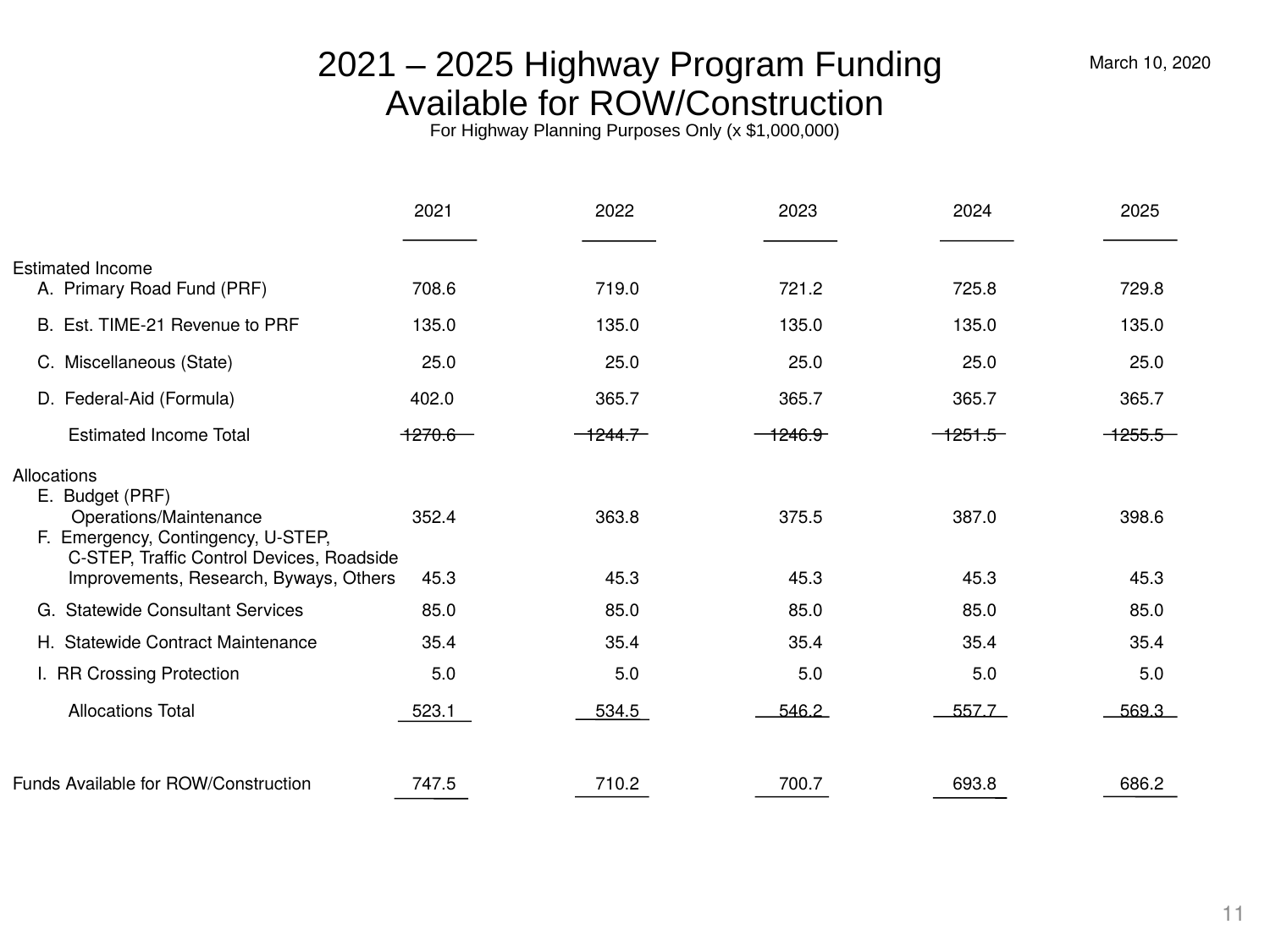

March 10, 2020
2021 – 2025 Highway Program Funding
Available for ROW/Construction
For Highway Planning Purposes Only (x $1,000,000)
	2021		2022		2023		2024		2025

Estimated Income
	A.  Primary Road Fund (PRF)	708.6		719.0		721.2		725.8		729.8

	B.  Est. TIME-21 Revenue to PRF	135.0		135.0		135.0		135.0		135.0

	C.  Miscellaneous (State)	25.0		25.0		25.0		25.0		25.0

	D.  Federal-Aid (Formula)                               	     402.0             		365.7	  	365.7	 	365.7	 	365.7

		Estimated Income Total	1270.6		1244.7		1246.9		1251.5		1255.5

Allocations
	E.  Budget (PRF)
  	       Operations/Maintenance	352.4		363.8		375.5		387.0		398.6
	F.  Emergency, Contingency, U-STEP,
		C-STEP, Traffic Control Devices, Roadside
		Improvements, Research, Byways, Others	45.3		45.3		45.3		45.3		45.3
	G.  Statewide Consultant Services	85.0		85.0	 	85.0	 	85.0	 	85.0
	H.  Statewide Contract Maintenance	35.4		35.4		35.4		35.4		35.4
	I.  RR Crossing Protection	5.0		5.0		5.0		5.0		5.0

		Allocations Total	523.1		534.5		546.2		557.7		569.3

Funds Available for ROW/Construction	747.5		710.2		700.7	 	693.8	  	686.2

11